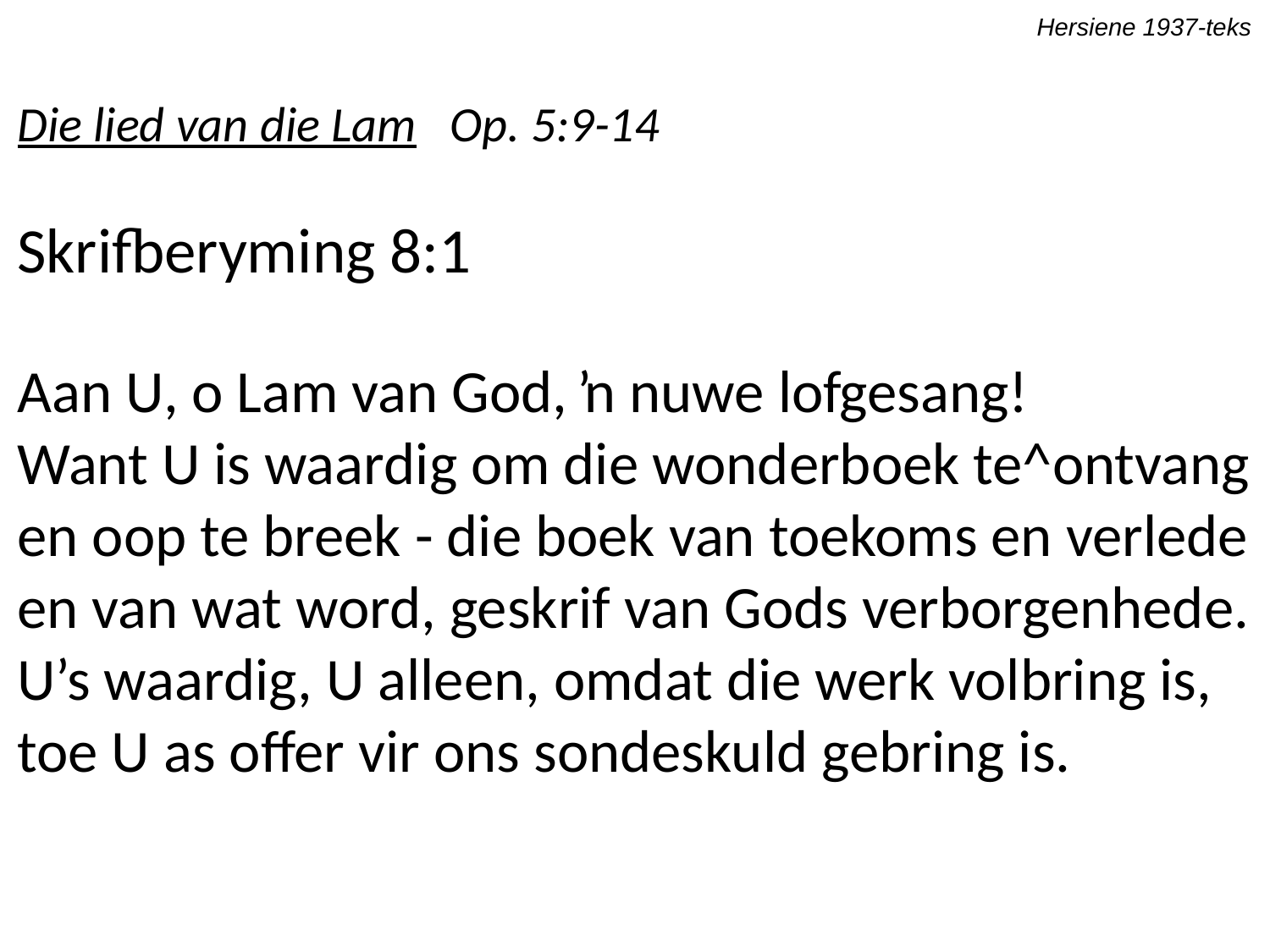

Hersiene 1937-teks
Die lied van die Lam   Op. 5:9-14

Skrifberyming 8:1

Aan U, o Lam van God, ŉ nuwe lofgesang!
Want U is waardig om die wonderboek te^ontvang
en oop te breek - die boek van toekoms en verlede
en van wat word, geskrif van Gods verborgenhede.
U’s waardig, U alleen, omdat die werk volbring is,
toe U as offer vir ons sondeskuld gebring is.